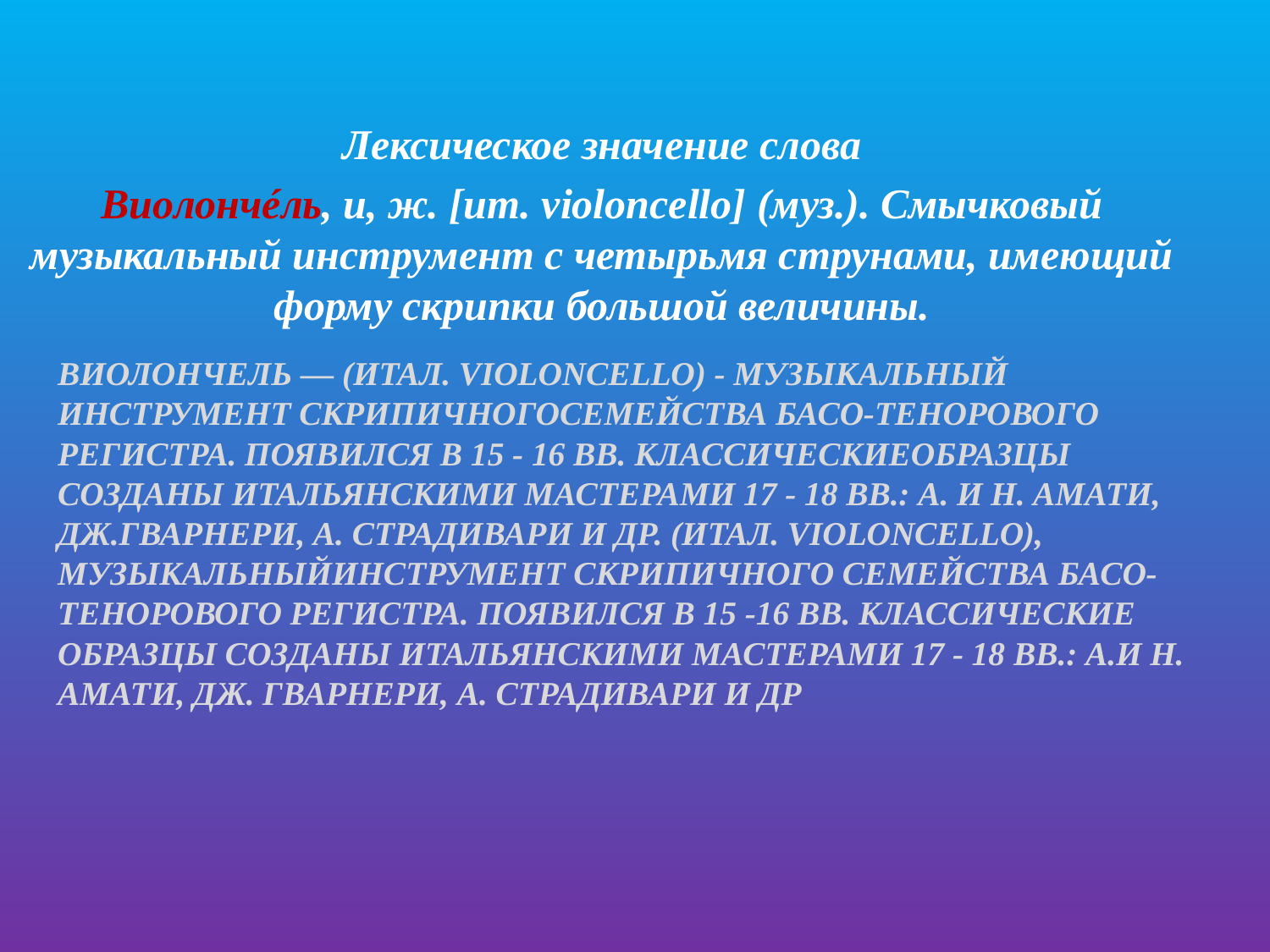

Лексическое значение слова
Виoлoнчéль, и, ж. [ит. violoncello] (муз.). Смычковый музыкальный инструмент с четырьмя струнами, имеющий форму скрипки большой величины.
# Виолончель — (итал. violoncello) - музыкальный инструмент скрипичногосемейства басо-тенорового регистра. Появился в 15 - 16 вв. Классическиеобразцы созданы итальянскими мастерами 17 - 18 вв.: А. и Н. Амати, Дж.Гварнери, А. Страдивари и др. (итал. violoncello), музыкальныйинструмент скрипичного семейства басо-тенорового регистра. Появился в 15 -16 вв. Классические образцы созданы итальянскими мастерами 17 - 18 вв.: А.и Н. Амати, Дж. Гварнери, А. Страдивари и др